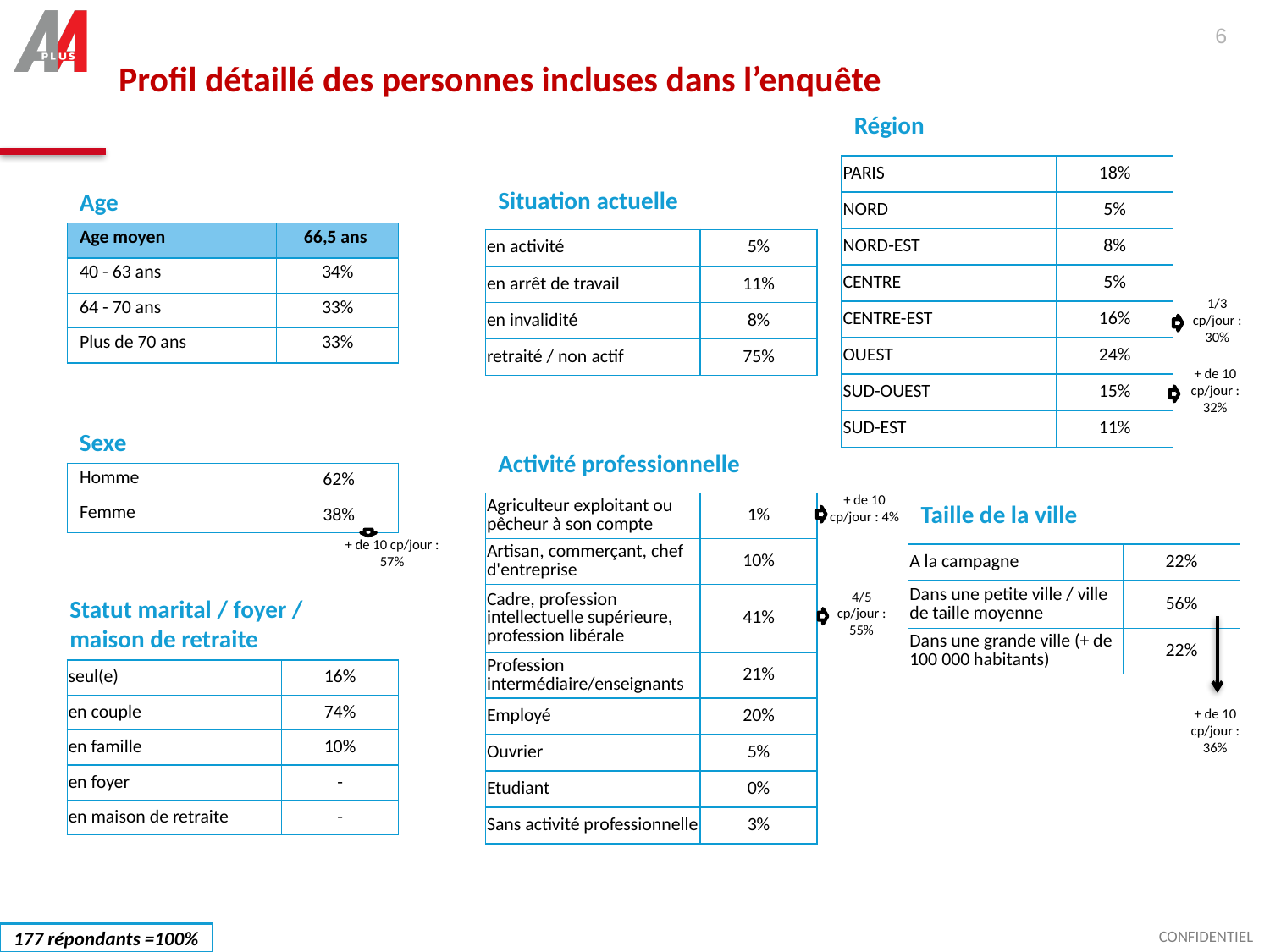

# Profil détaillé des personnes incluses dans l’enquête
6
Région
| PARIS | 18% |
| --- | --- |
| NORD | 5% |
| NORD-EST | 8% |
| CENTRE | 5% |
| CENTRE-EST | 16% |
| OUEST | 24% |
| SUD-OUEST | 15% |
| SUD-EST | 11% |
Situation actuelle
Age
| Age moyen | 66,5 ans |
| --- | --- |
| 40 - 63 ans | 34% |
| 64 - 70 ans | 33% |
| Plus de 70 ans | 33% |
| en activité | 5% |
| --- | --- |
| en arrêt de travail | 11% |
| en invalidité | 8% |
| retraité / non actif | 75% |
1/3 cp/jour : 30%

+ de 10 cp/jour : 32%

Sexe
Activité professionnelle
| Homme | 62% |
| --- | --- |
| Femme | 38% |
+ de 10 cp/jour : 4%
| Agriculteur exploitant ou pêcheur à son compte | 1% |
| --- | --- |
| Artisan, commerçant, chef d'entreprise | 10% |
| Cadre, profession intellectuelle supérieure, profession libérale | 41% |
| Profession intermédiaire/enseignants | 21% |
| Employé | 20% |
| Ouvrier | 5% |
| Etudiant | 0% |
| Sans activité professionnelle | 3% |
Taille de la ville

+ de 10 cp/jour : 57%

| A la campagne | 22% |
| --- | --- |
| Dans une petite ville / ville de taille moyenne | 56% |
| Dans une grande ville (+ de 100 000 habitants) | 22% |
4/5 cp/jour : 55%

Statut marital / foyer / maison de retraite
| seul(e) | 16% |
| --- | --- |
| en couple | 74% |
| en famille | 10% |
| en foyer | - |
| en maison de retraite | - |
+ de 10 cp/jour : 36%
177 répondants =100%